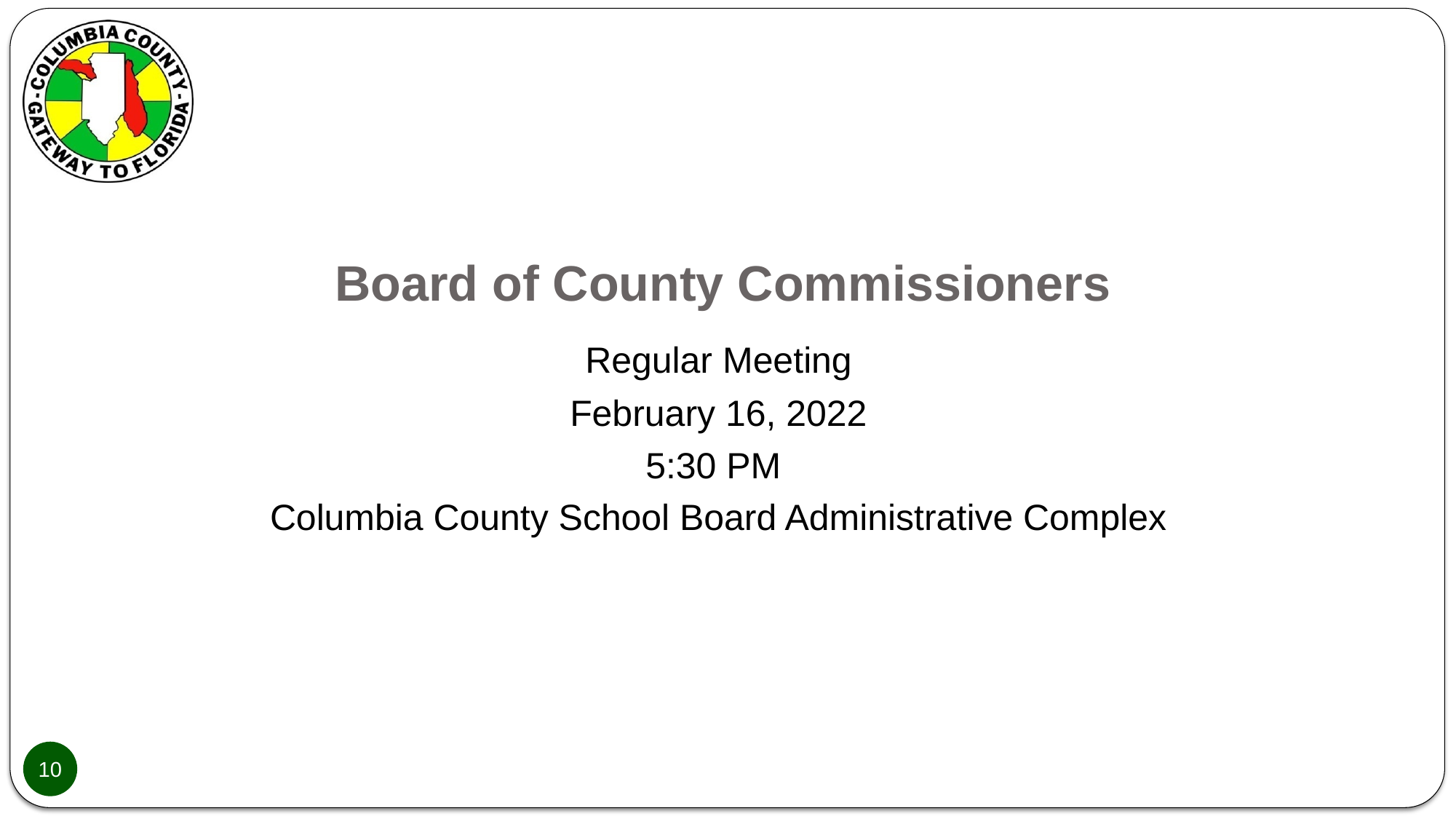

# Board of County Commissioners
Regular Meeting
February 16, 2022
5:30 PM
Columbia County School Board Administrative Complex
10